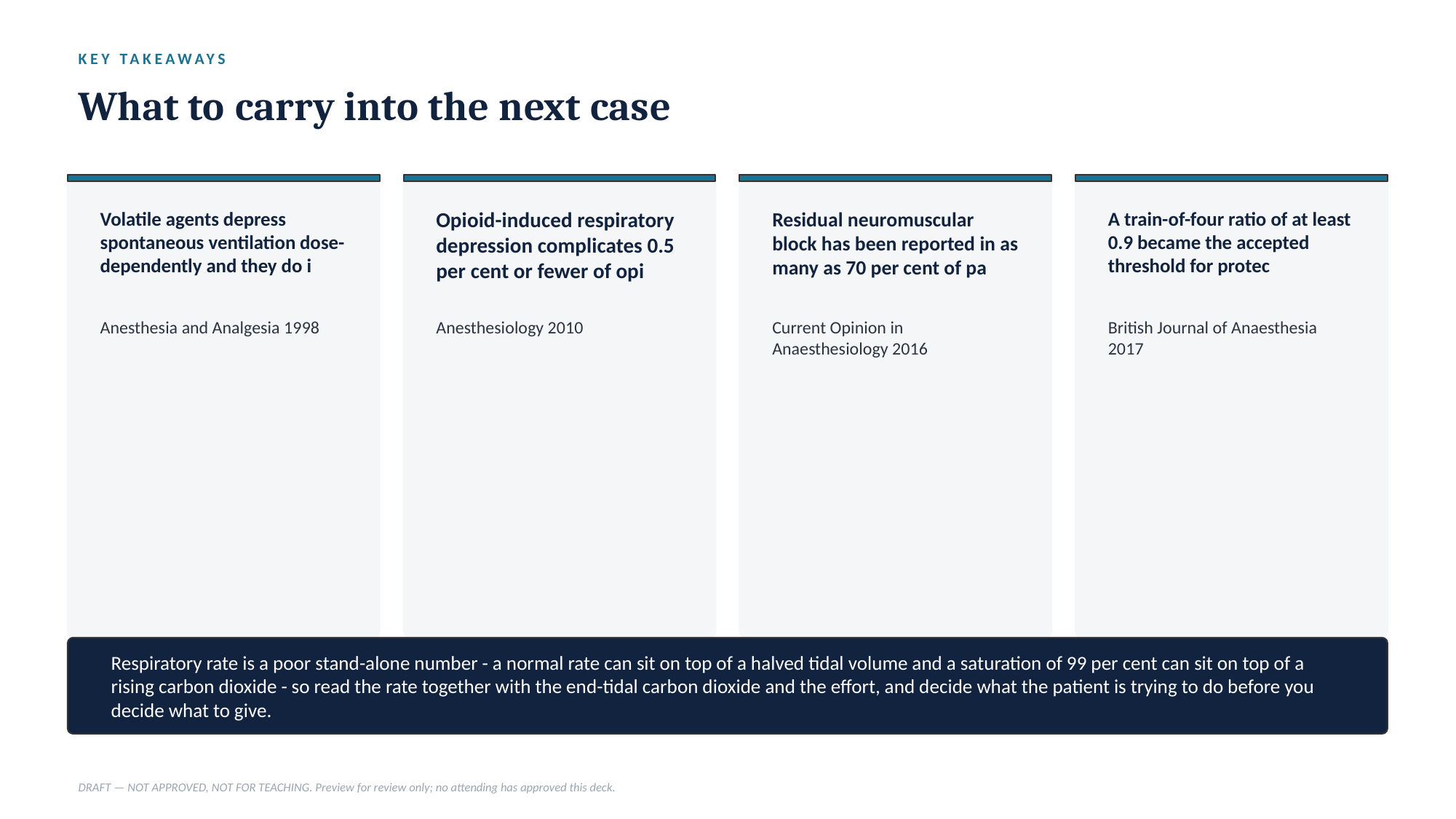

KEY TAKEAWAYS
What to carry into the next case

Volatile agents depress spontaneous ventilation dose-dependently and they do i
Opioid-induced respiratory depression complicates 0.5 per cent or fewer of opi
Residual neuromuscular block has been reported in as many as 70 per cent of pa
A train-of-four ratio of at least 0.9 became the accepted threshold for protec
Anesthesia and Analgesia 1998
Anesthesiology 2010
Current Opinion in Anaesthesiology 2016
British Journal of Anaesthesia 2017

Respiratory rate is a poor stand-alone number - a normal rate can sit on top of a halved tidal volume and a saturation of 99 per cent can sit on top of a rising carbon dioxide - so read the rate together with the end-tidal carbon dioxide and the effort, and decide what the patient is trying to do before you decide what to give.
DRAFT — NOT APPROVED, NOT FOR TEACHING. Preview for review only; no attending has approved this deck.